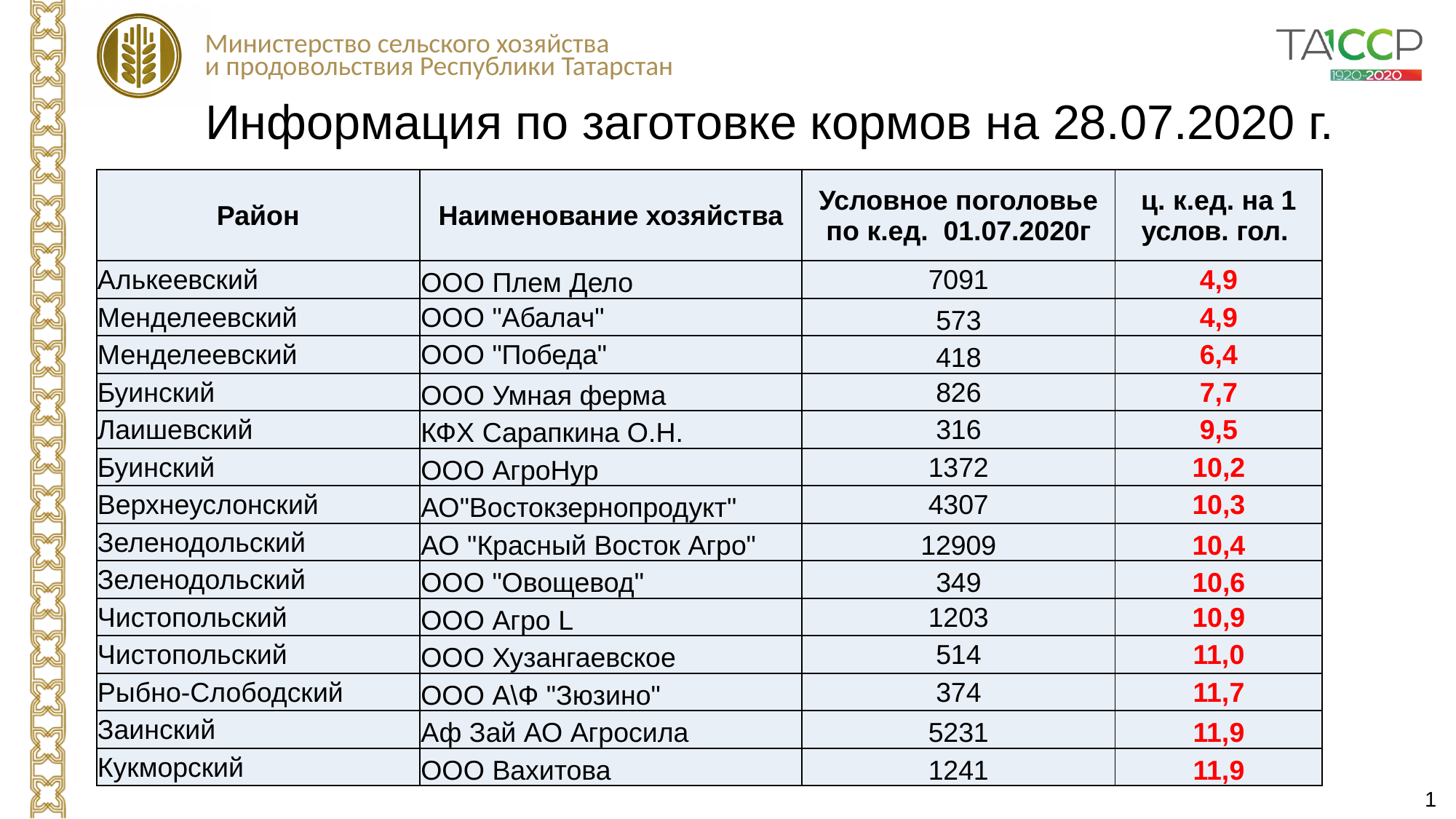

Информация по заготовке кормов на 28.07.2020 г.
| Район | Наименование хозяйства | Условное поголовье по к.ед. 01.07.2020г | ц. к.ед. на 1 услов. гол. |
| --- | --- | --- | --- |
| Алькеевский | ООО Плем Дело | 7091 | 4,9 |
| Менделеевский | ООО "Абалач" | 573 | 4,9 |
| Менделеевский | ООО "Победа" | 418 | 6,4 |
| Буинский | ООО Умная ферма | 826 | 7,7 |
| Лаишевский | КФХ Сарапкина О.Н. | 316 | 9,5 |
| Буинский | ООО АгроНур | 1372 | 10,2 |
| Верхнеуслонский | АО"Востокзернопродукт" | 4307 | 10,3 |
| Зеленодольский | АО "Красный Восток Агро" | 12909 | 10,4 |
| Зеленодольский | ООО "Овощевод" | 349 | 10,6 |
| Чистопольский | ООО Агро L | 1203 | 10,9 |
| Чистопольский | ООО Хузангаевское | 514 | 11,0 |
| Рыбно-Слободский | ООО А\Ф "Зюзино" | 374 | 11,7 |
| Заинский | Аф Зай АО Агросила | 5231 | 11,9 |
| Кукморский | ООО Вахитова | 1241 | 11,9 |
1